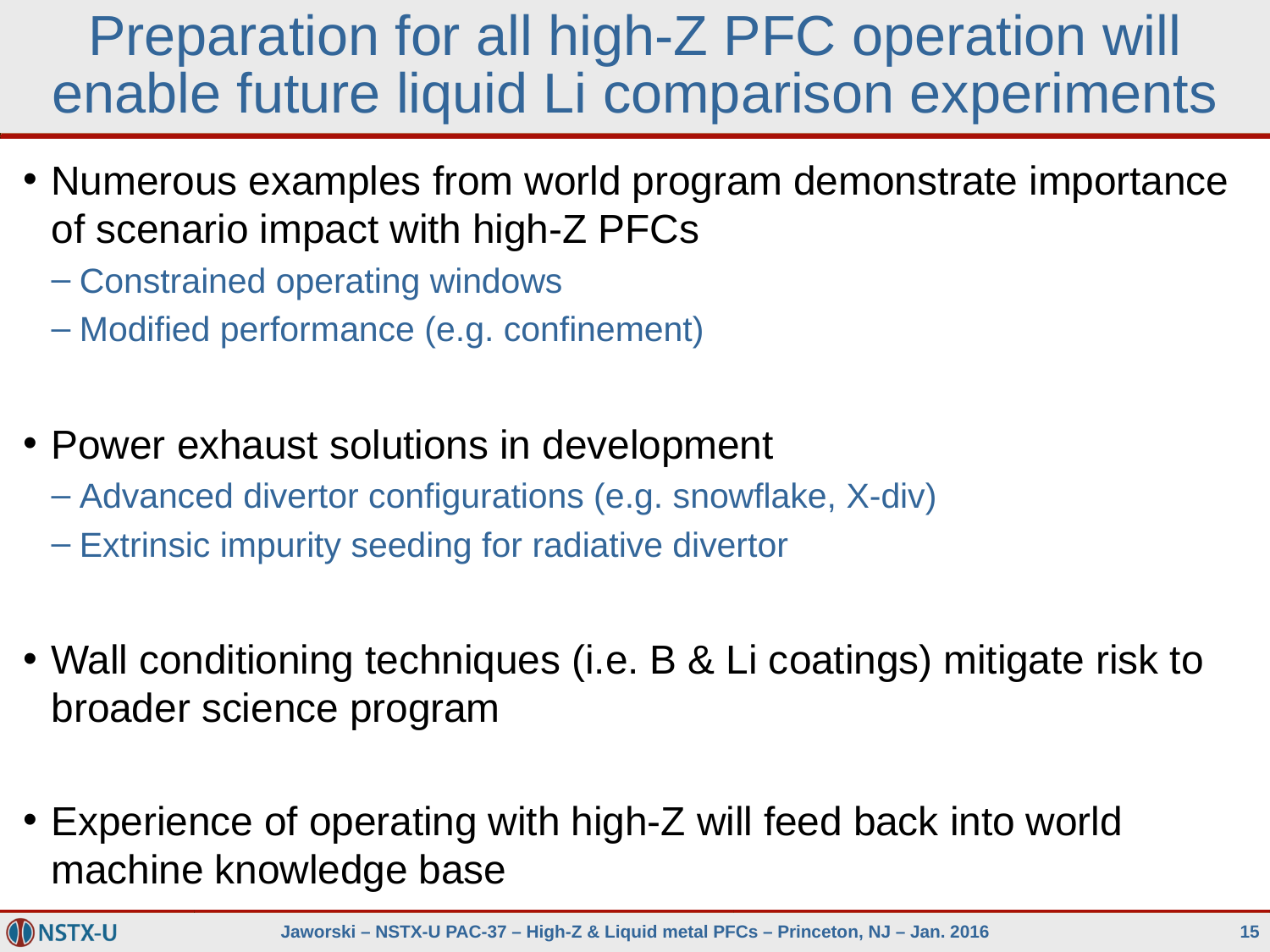

# Preparation for all high-Z PFC operation will enable future liquid Li comparison experiments
Numerous examples from world program demonstrate importance of scenario impact with high-Z PFCs
Constrained operating windows
Modified performance (e.g. confinement)

Power exhaust solutions in development
Advanced divertor configurations (e.g. snowflake, X-div)
Extrinsic impurity seeding for radiative divertor

Wall conditioning techniques (i.e. B & Li coatings) mitigate risk to broader science program

Experience of operating with high-Z will feed back into world machine knowledge base